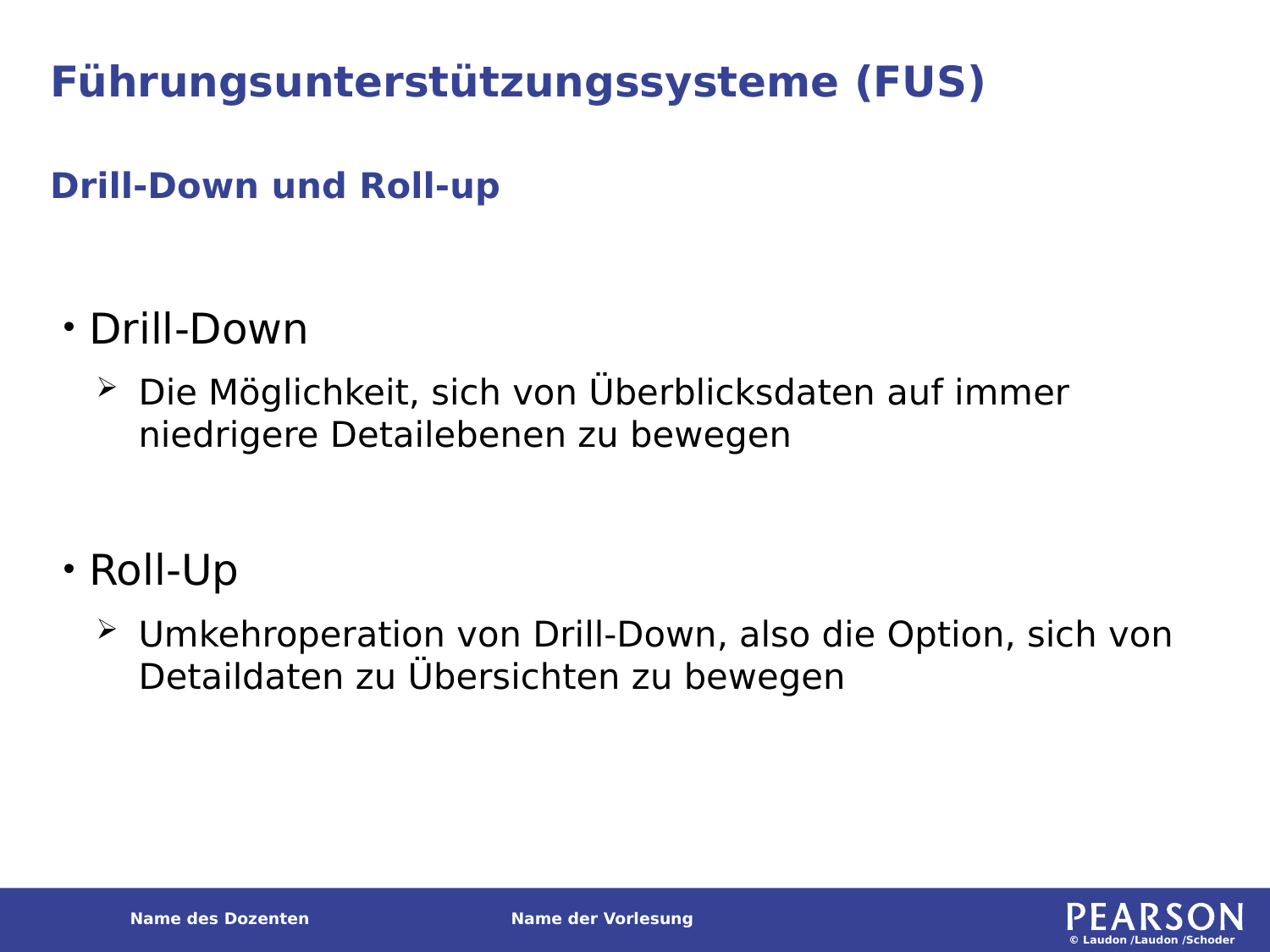

# Führungsunterstützungssysteme (FUS)
Drill-Down und Roll-up

Drill-Down
Die Möglichkeit, sich von Überblicksdaten auf immer niedrigere Detailebenen zu bewegen

Roll-Up
Umkehroperation von Drill-Down, also die Option, sich von Detaildaten zu Übersichten zu bewegen